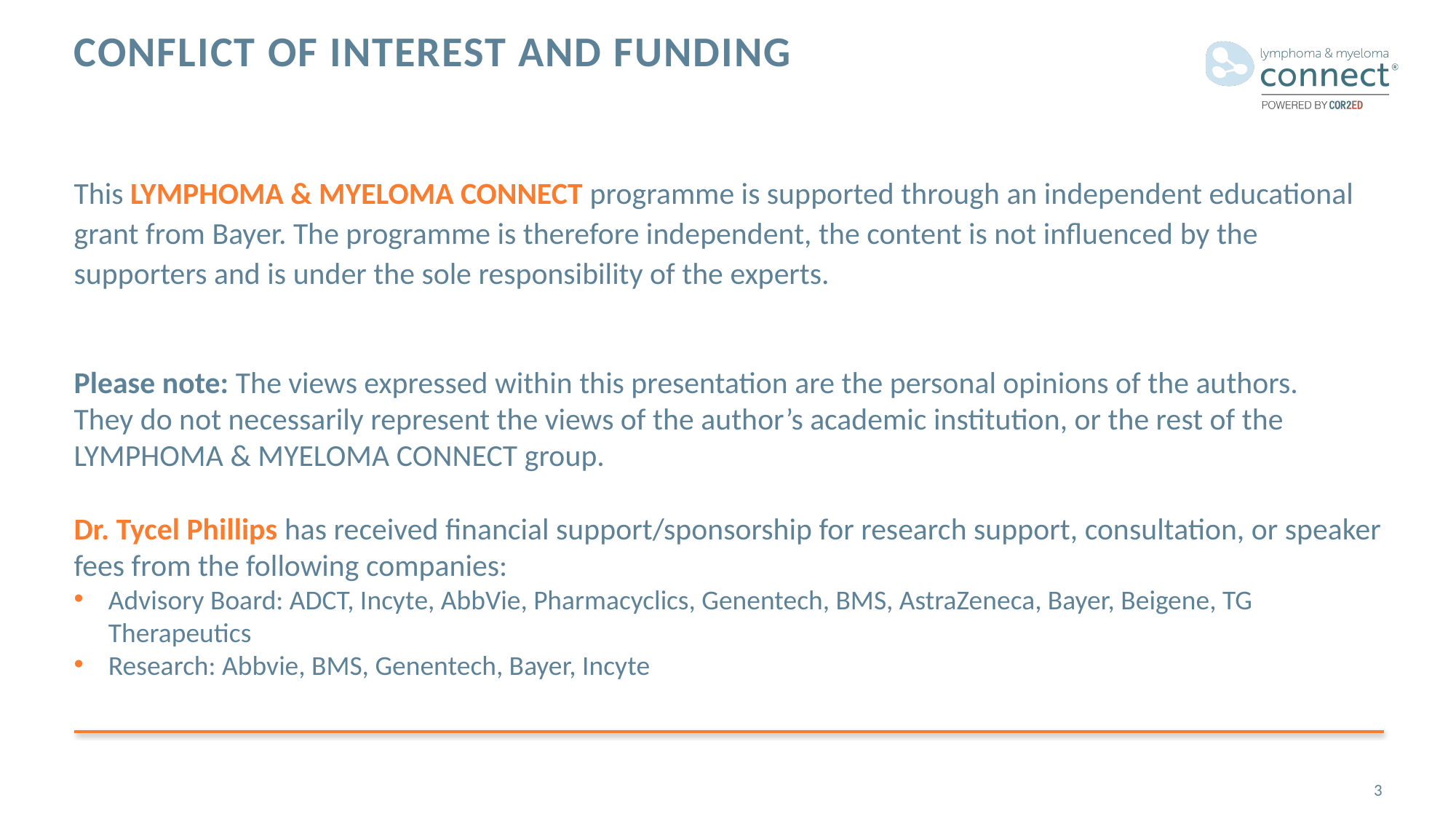

# Conflict of Interest and Funding
This LYMPHOMA & MYELOMA CONNECT programme is supported through an independent educational grant from Bayer. The programme is therefore independent, the content is not influenced by the supporters and is under the sole responsibility of the experts.

Please note: The views expressed within this presentation are the personal opinions of the authors.
They do not necessarily represent the views of the author’s academic institution, or the rest of the LYMPHOMA & MYELOMA CONNECT group.
Dr. Tycel Phillips has received financial support/sponsorship for research support, consultation, or speaker fees from the following companies:
Advisory Board: ADCT, Incyte, AbbVie, Pharmacyclics, Genentech, BMS, AstraZeneca, Bayer, Beigene, TG Therapeutics
Research: Abbvie, BMS, Genentech, Bayer, Incyte

3